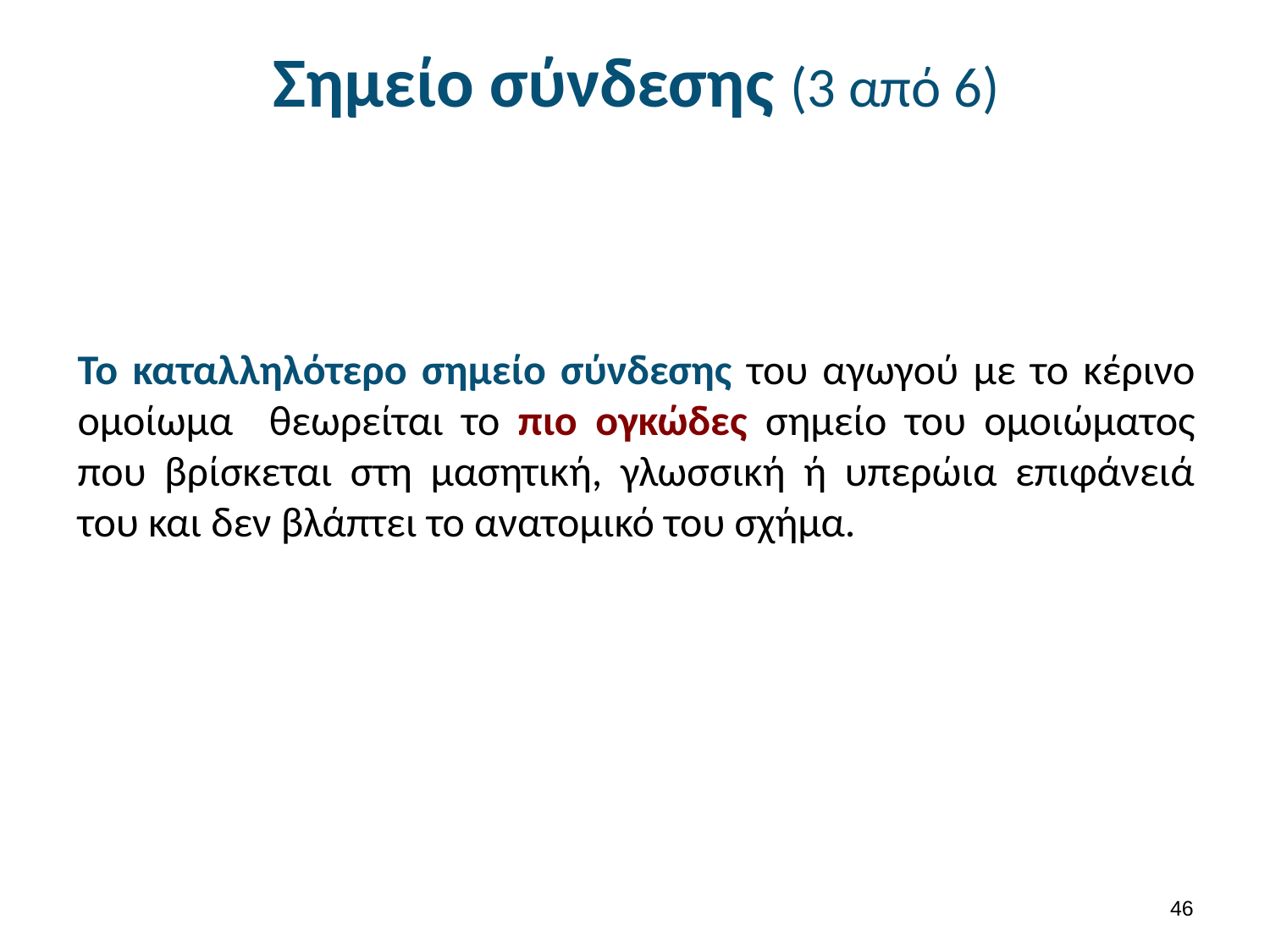

# Σημείο σύνδεσης (3 από 6)
Το καταλληλότερο σημείο σύνδεσης του αγωγού με το κέρινο ομοίωμα  θεωρείται το πιο ογκώδες σημείο του ομοιώματος που βρίσκεται στη μασητική, γλωσσική ή υπερώια επιφάνειά του και δεν βλάπτει το ανατομικό του σχήμα.
46